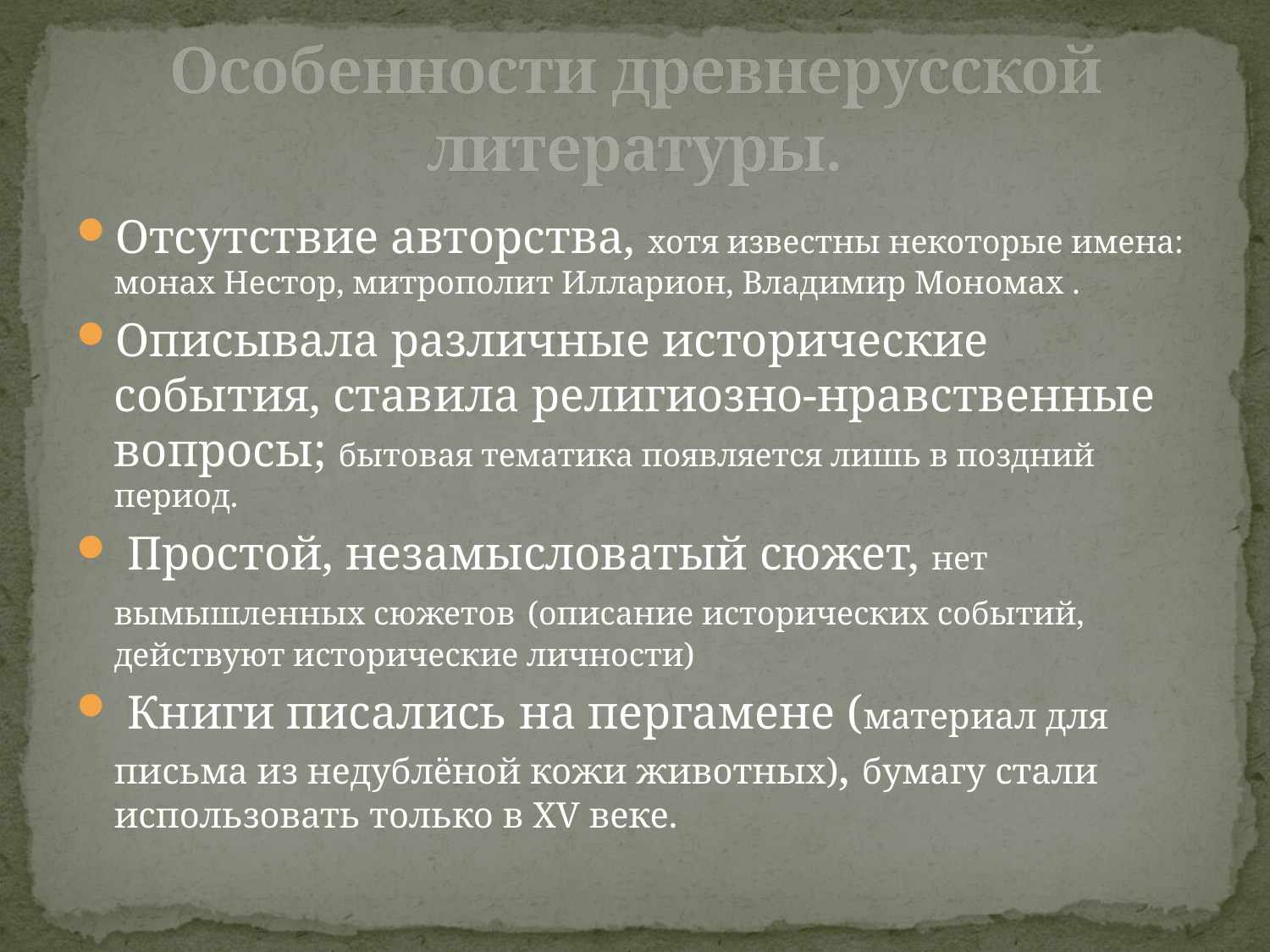

# Особенности древнерусской литературы.
Отсутствие авторства, хотя известны некоторые имена: монах Нестор, митрополит Илларион, Владимир Мономах .
Описывала различные исторические события, ставила религиозно-нравственные вопросы; бытовая тематика появляется лишь в поздний период.
 Простой, незамысловатый сюжет, нет вымышленных сюжетов (описание исторических событий, действуют исторические личности)
 Книги писались на пергамене (материал для письма из недублёной кожи животных), бумагу стали использовать только в XV веке.